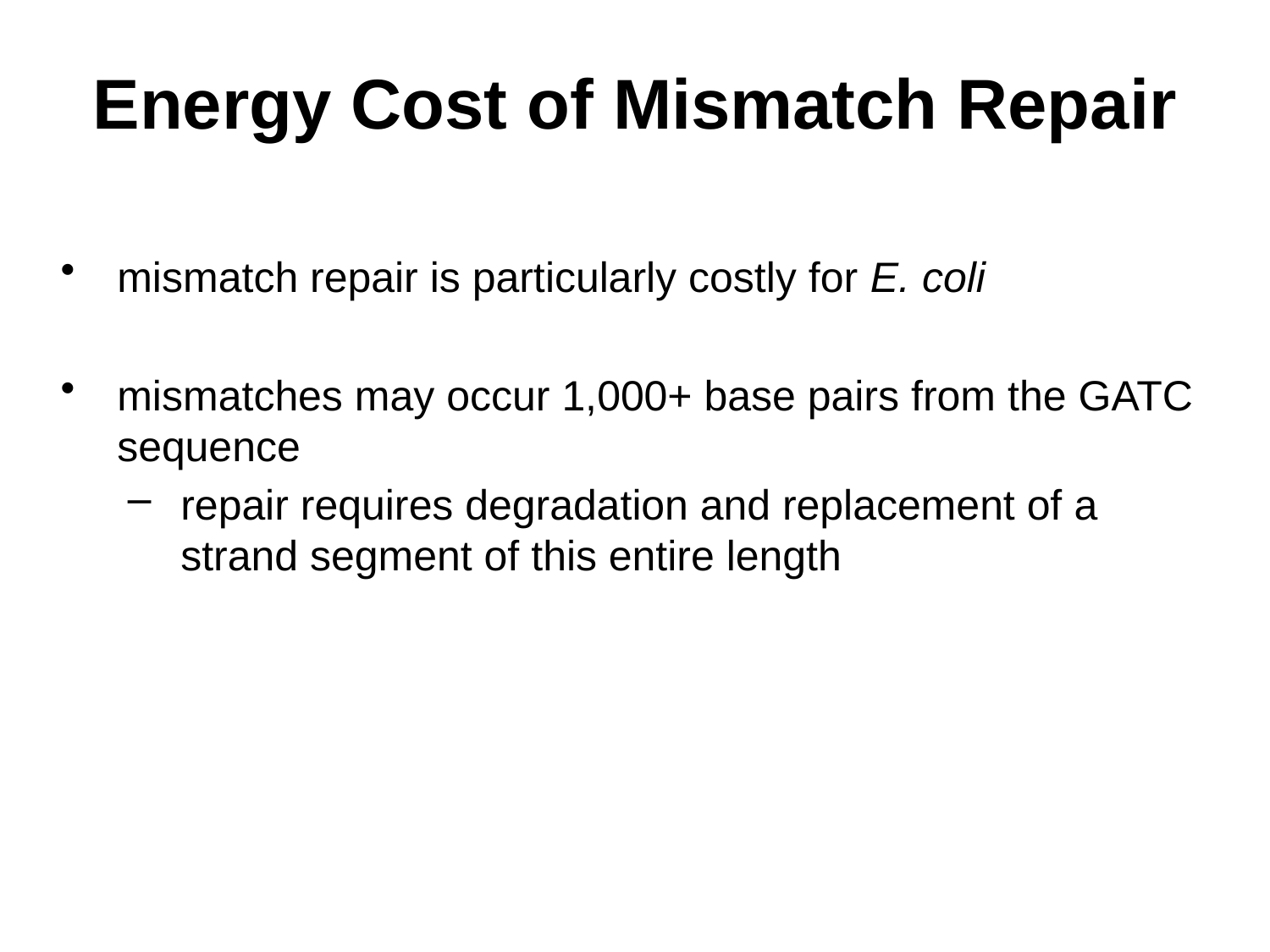

# Energy Cost of Mismatch Repair
mismatch repair is particularly costly for E. coli

mismatches may occur 1,000+ base pairs from the GATC sequence
repair requires degradation and replacement of a strand segment of this entire length